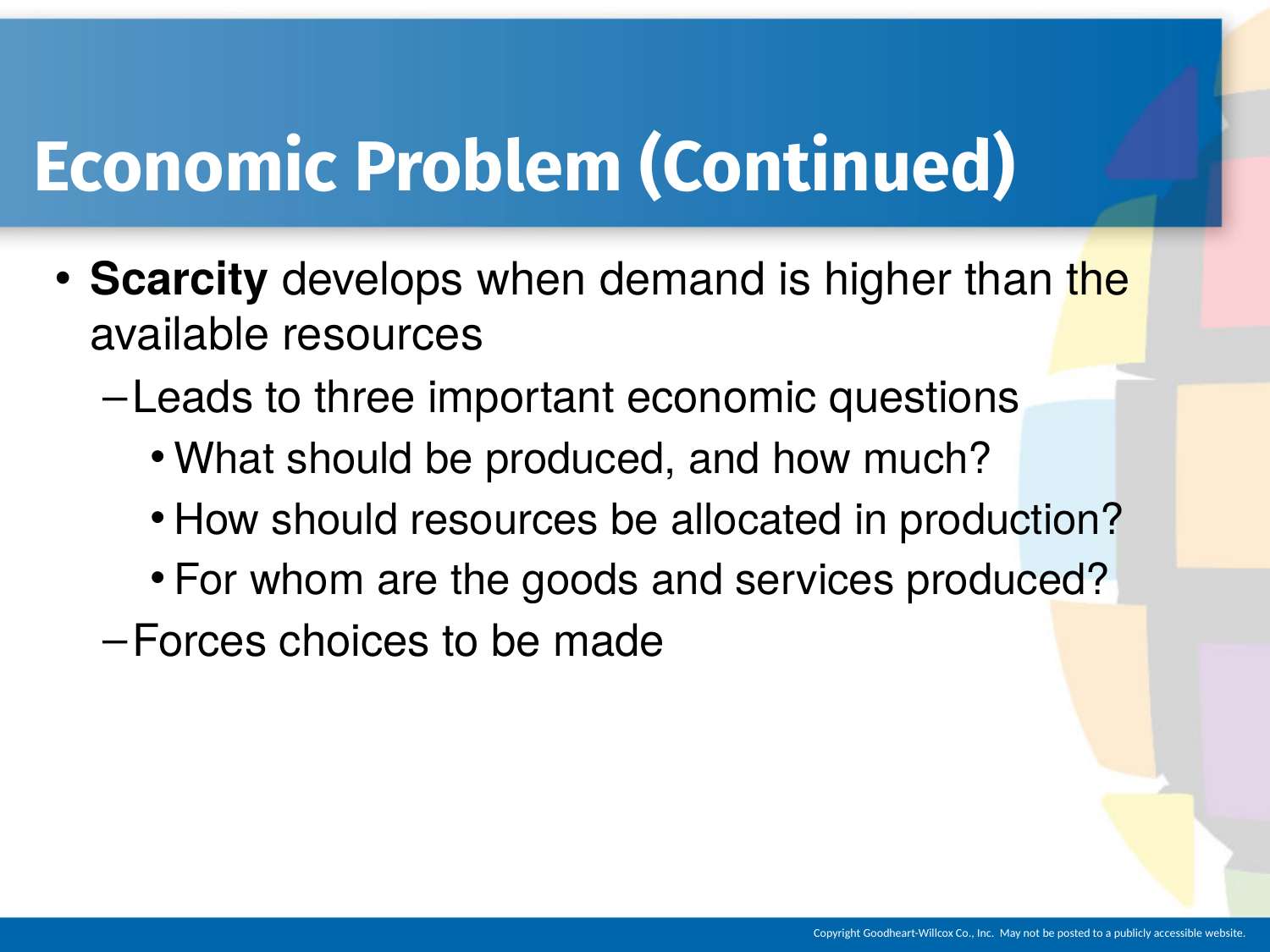

# Economic Problem (Continued)
Scarcity develops when demand is higher than the available resources
Leads to three important economic questions
What should be produced, and how much?
How should resources be allocated in production?
For whom are the goods and services produced?
Forces choices to be made